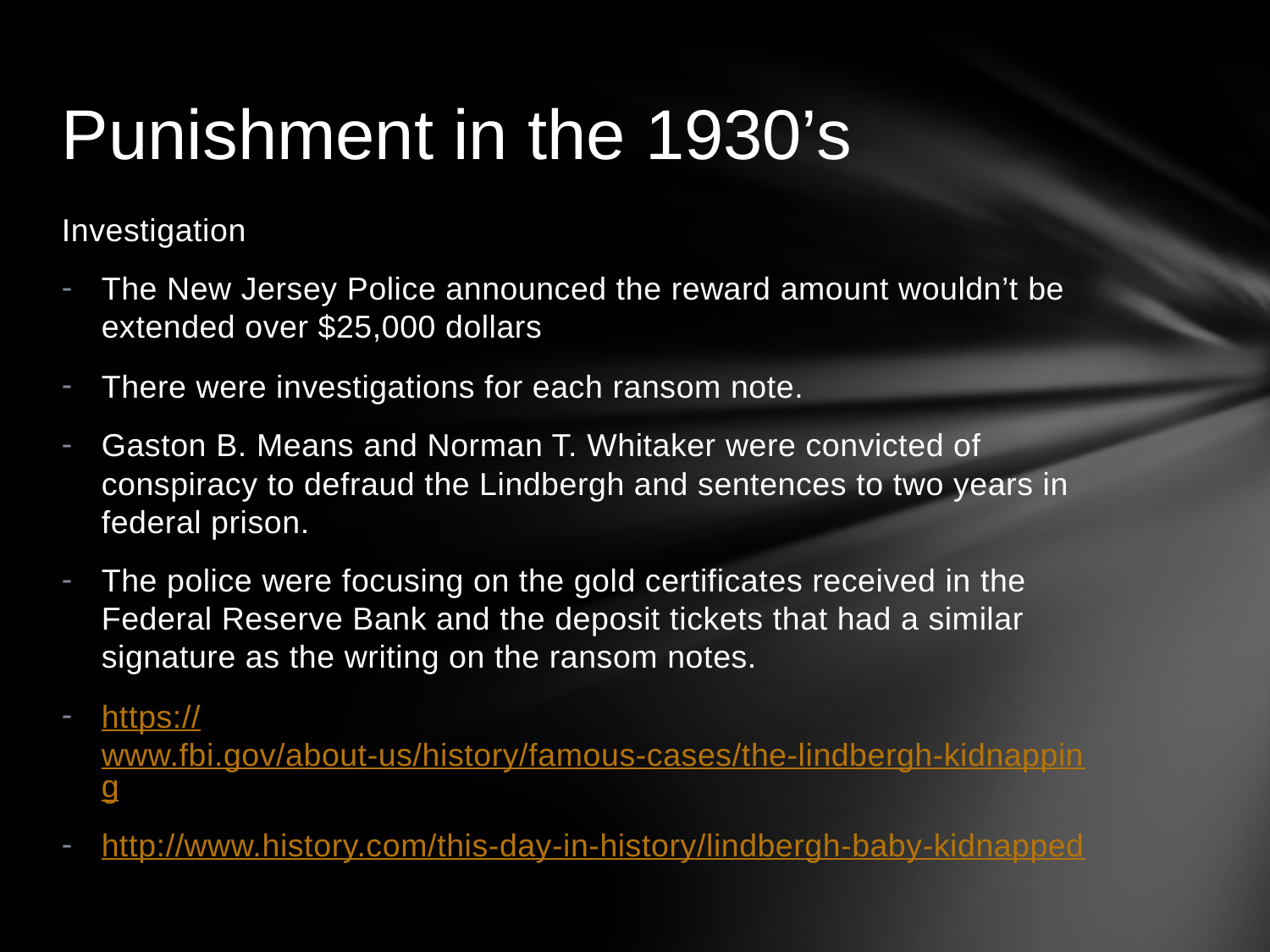

# Punishment in the 1930’s
Investigation
The New Jersey Police announced the reward amount wouldn’t be extended over $25,000 dollars
There were investigations for each ransom note.
Gaston B. Means and Norman T. Whitaker were convicted of conspiracy to defraud the Lindbergh and sentences to two years in federal prison.
The police were focusing on the gold certificates received in the Federal Reserve Bank and the deposit tickets that had a similar signature as the writing on the ransom notes.
https://www.fbi.gov/about-us/history/famous-cases/the-lindbergh-kidnapping
http://www.history.com/this-day-in-history/lindbergh-baby-kidnapped